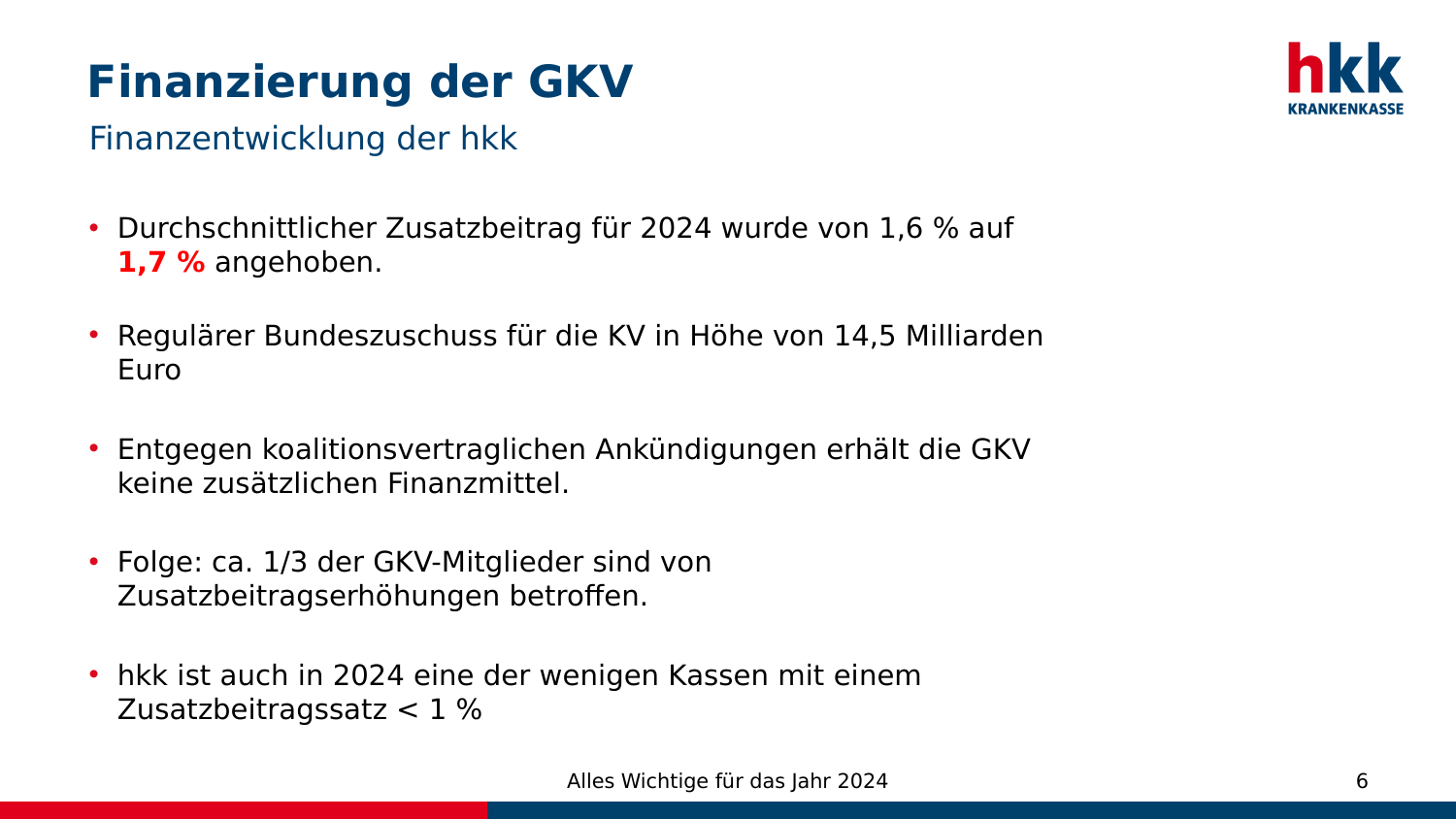

# Finanzierung der GKV
Finanzentwicklung der hkk
Durchschnittlicher Zusatzbeitrag für 2024 wurde von 1,6 % auf 1,7 % angehoben.
Regulärer Bundeszuschuss für die KV in Höhe von 14,5 Milliarden Euro

Entgegen koalitionsvertraglichen Ankündigungen erhält die GKV keine zusätzlichen Finanzmittel.

Folge: ca. 1/3 der GKV-Mitglieder sind von Zusatzbeitragserhöhungen betroffen.

hkk ist auch in 2024 eine der wenigen Kassen mit einem Zusatzbeitragssatz < 1 %

Alles Wichtige für das Jahr 2024
6